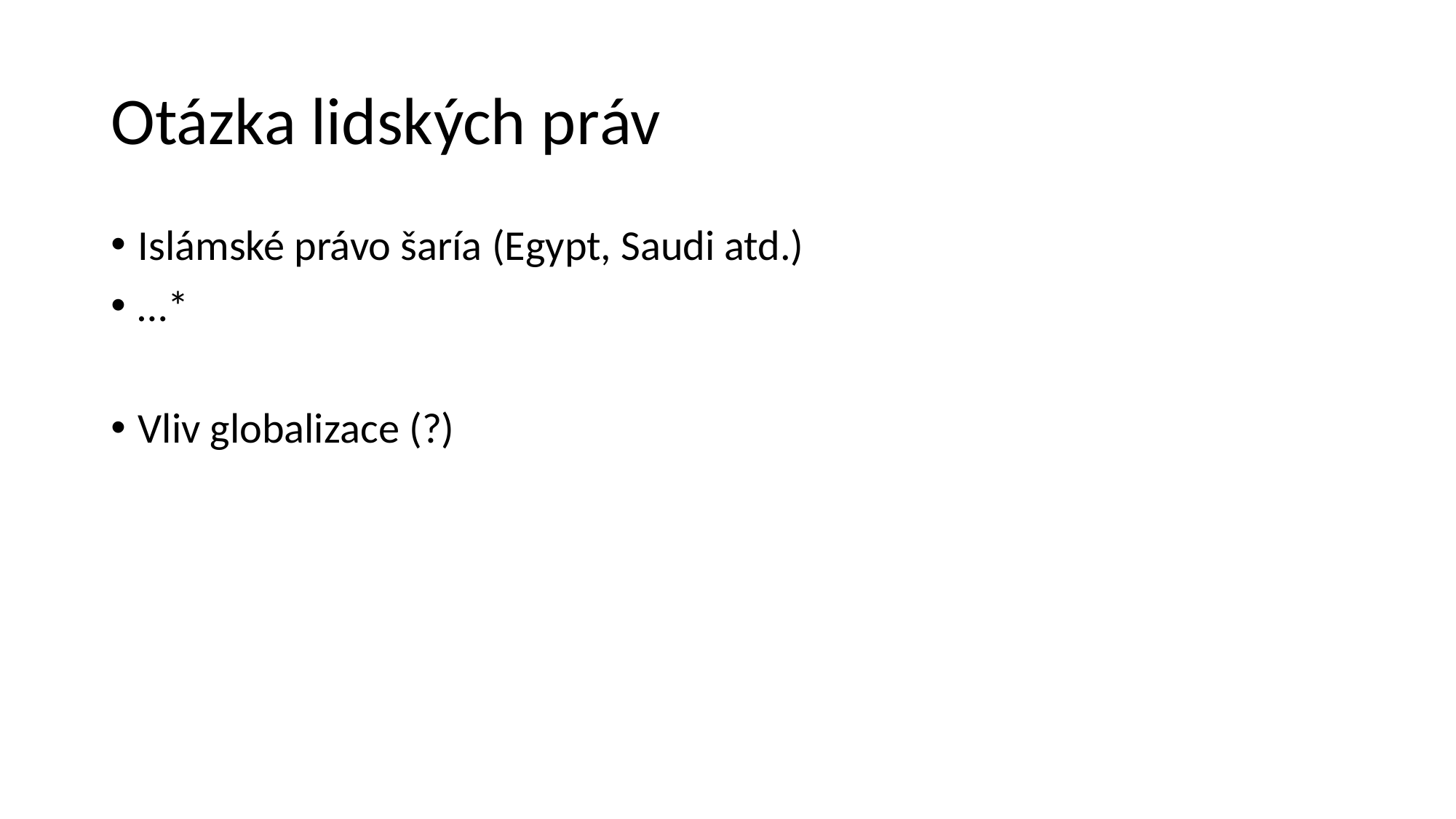

# Otázka lidských práv
Islámské právo šaría (Egypt, Saudi atd.)
…*

Vliv globalizace (?)